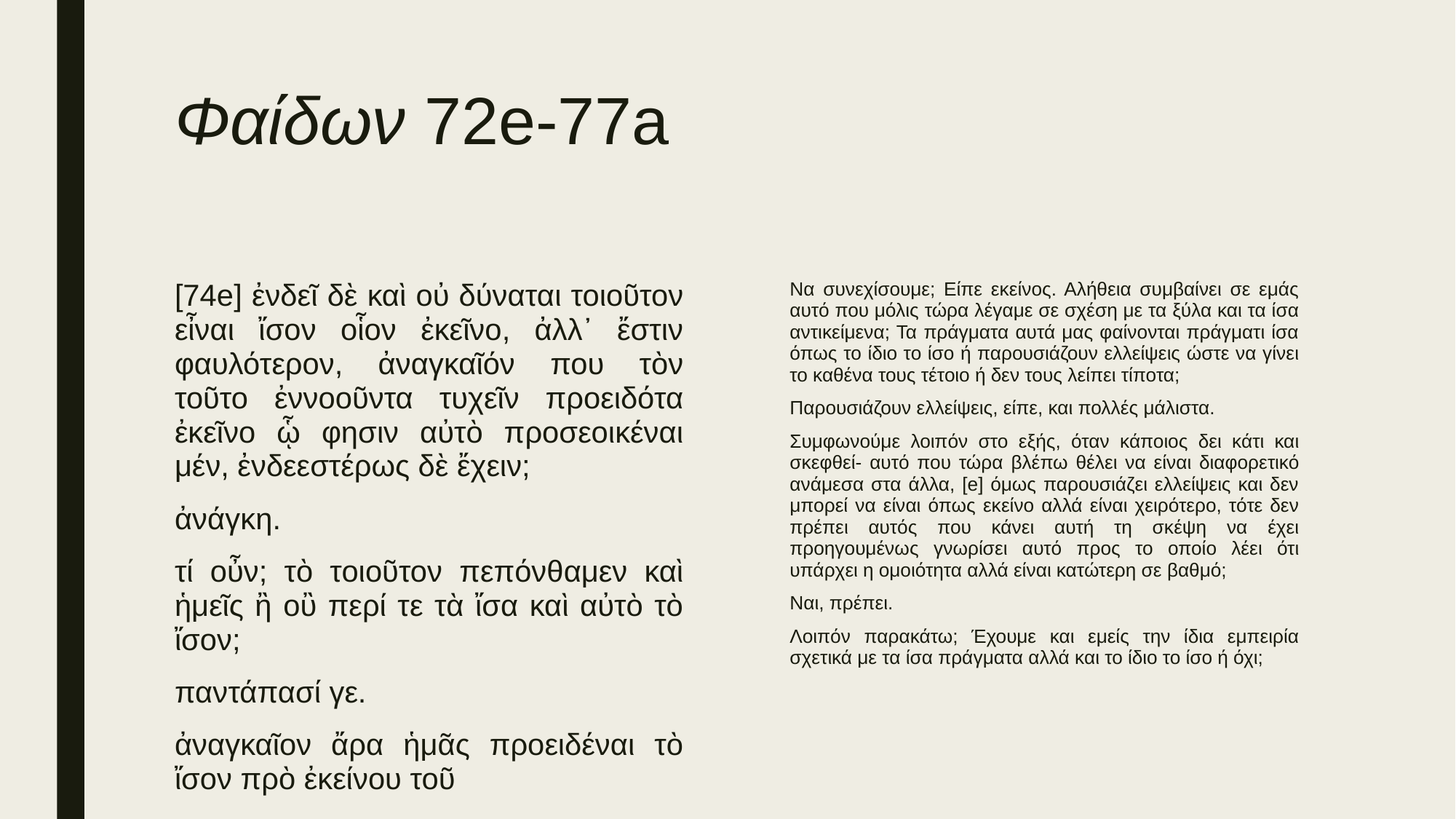

# Φαίδων 72e-77a
[74e] ἐνδεῖ δὲ καὶ οὐ δύναται τοιοῦτον εἶναι ἴσον οἷον ἐκεῖνο, ἀλλ᾽ ἔστιν φαυλότερον, ἀναγκαῖόν που τὸν τοῦτο ἐννοοῦντα τυχεῖν προειδότα ἐκεῖνο ᾧ φησιν αὐτὸ προσεοικέναι μέν, ἐνδεεστέρως δὲ ἔχειν;
ἀνάγκη.
τί οὖν; τὸ τοιοῦτον πεπόνθαμεν καὶ ἡμεῖς ἢ οὒ περί τε τὰ ἴσα καὶ αὐτὸ τὸ ἴσον;
παντάπασί γε.
ἀναγκαῖον ἄρα ἡμᾶς προειδέναι τὸ ἴσον πρὸ ἐκείνου τοῦ
Να συνεχίσουμε; Είπε εκείνος. Αλήθεια συμβαίνει σε εμάς αυτό που μόλις τώρα λέγαμε σε σχέση με τα ξύλα και τα ίσα αντικείμενα; Τα πράγματα αυτά μας φαίνονται πράγματι ίσα όπως το ίδιο το ίσο ή παρουσιάζουν ελλείψεις ώστε να γίνει το καθένα τους τέτοιο ή δεν τους λείπει τίποτα;
Παρουσιάζουν ελλείψεις, είπε, και πολλές μάλιστα.
Συμφωνούμε λοιπόν στο εξής, όταν κάποιος δει κάτι και σκεφθεί- αυτό που τώρα βλέπω θέλει να είναι διαφορετικό ανάμεσα στα άλλα, [e] όμως παρουσιάζει ελλείψεις και δεν μπορεί να είναι όπως εκείνο αλλά είναι χειρότερο, τότε δεν πρέπει αυτός που κάνει αυτή τη σκέψη να έχει προηγουμένως γνωρίσει αυτό προς το οποίο λέει ότι υπάρχει η ομοιότητα αλλά είναι κατώτερη σε βαθμό;
Ναι, πρέπει.
Λοιπόν παρακάτω; Έχουμε και εμείς την ίδια εμπειρία σχετικά με τα ίσα πράγματα αλλά και το ίδιο το ίσο ή όχι;